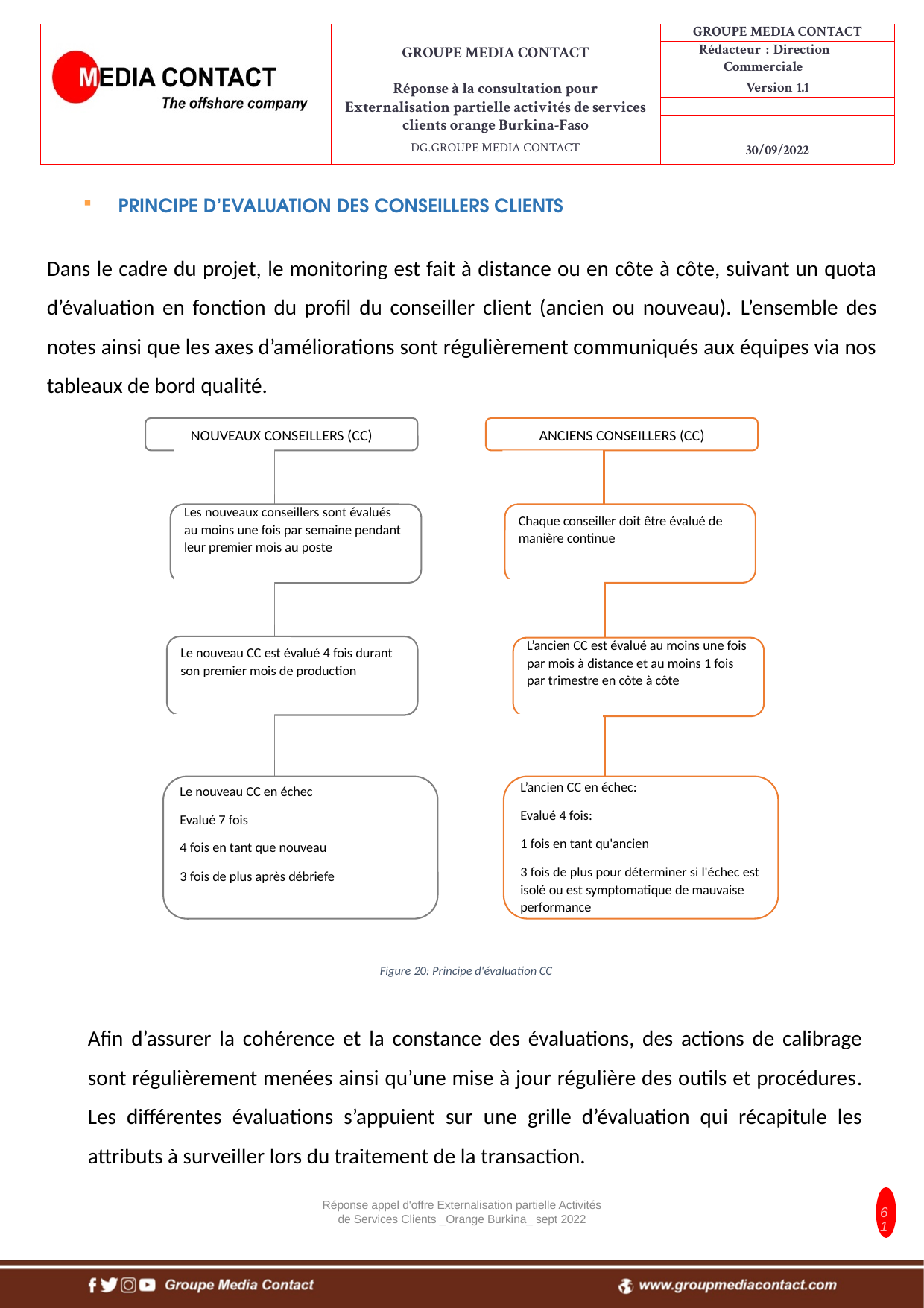

PRINCIPE D’EVALUATION DES CONSEILLERS CLIENTS
Dans le cadre du projet, le monitoring est fait à distance ou en côte à côte, suivant un quota d’évaluation en fonction du profil du conseiller client (ancien ou nouveau). L’ensemble des notes ainsi que les axes d’améliorations sont régulièrement communiqués aux équipes via nos tableaux de bord qualité.
NOUVEAUX CONSEILLERS (CC)
ANCIENS CONSEILLERS (CC)

Les nouveaux conseillers sont évalués au moins une fois par semaine pendant leur premier mois au poste

Chaque conseiller doit être évalué de manière continue

Le nouveau CC est évalué 4 fois durant son premier mois de production

L’ancien CC est évalué au moins une fois par mois à distance et au moins 1 fois par trimestre en côte à côte

Le nouveau CC en échec
Evalué 7 fois
4 fois en tant que nouveau
3 fois de plus après débriefe

L’ancien CC en échec:
Evalué 4 fois:
1 fois en tant qu'ancien
3 fois de plus pour déterminer si l'échec est isolé ou est symptomatique de mauvaise performance

Figure 20: Principe d'évaluation CC
Afin d’assurer la cohérence et la constance des évaluations, des actions de calibrage sont régulièrement menées ainsi qu’une mise à jour régulière des outils et procédures. Les différentes évaluations s’appuient sur une grille d’évaluation qui récapitule les attributs à surveiller lors du traitement de la transaction.
Réponse appel d'offre Externalisation partielle Activités de Services Clients _Orange Burkina_ sept 2022
61